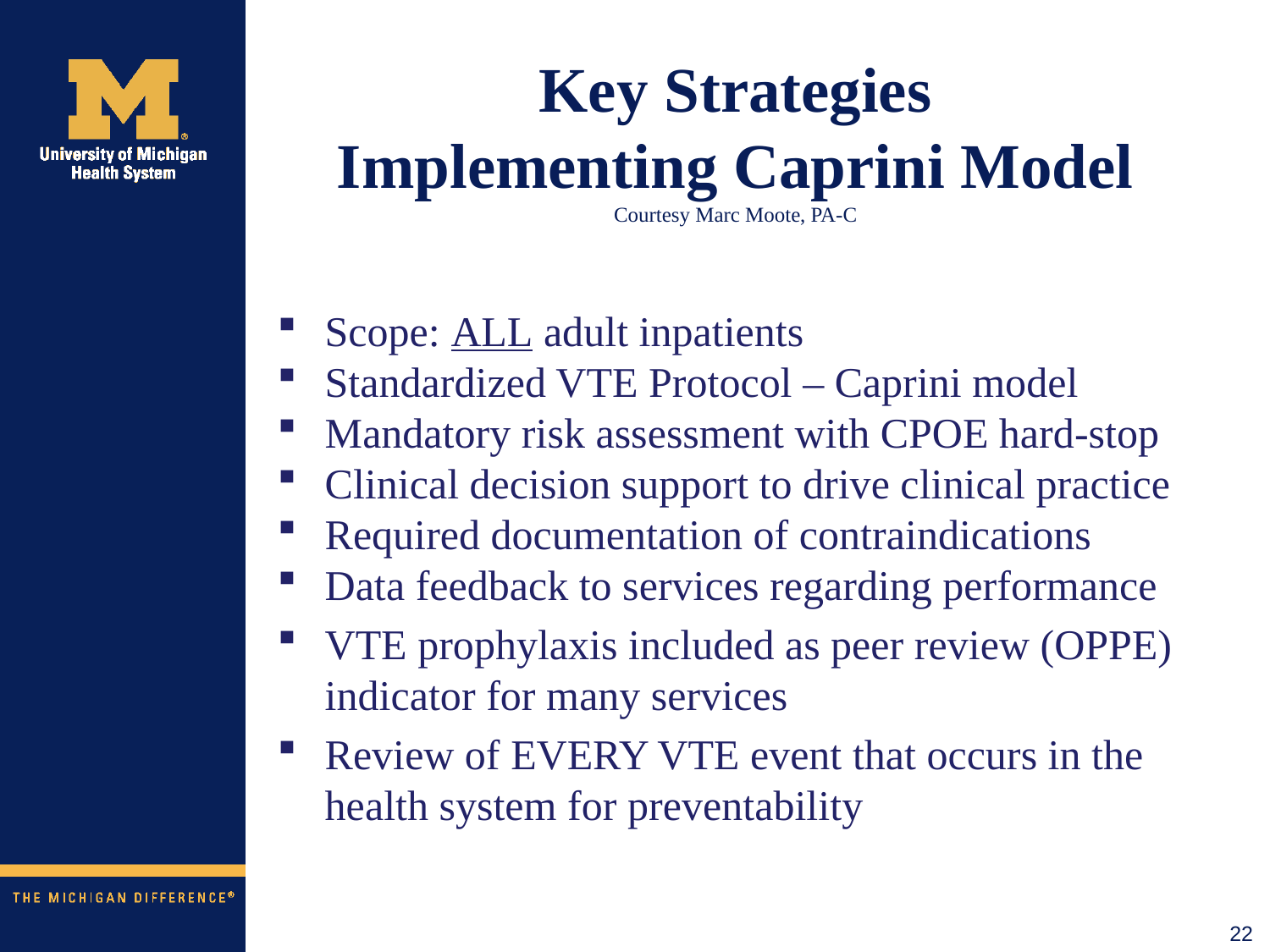

# Key Strategies Implementing Caprini Model Courtesy Marc Moote, PA-C
Scope: ALL adult inpatients
Standardized VTE Protocol – Caprini model
Mandatory risk assessment with CPOE hard-stop
Clinical decision support to drive clinical practice
Required documentation of contraindications
Data feedback to services regarding performance
VTE prophylaxis included as peer review (OPPE) indicator for many services
Review of EVERY VTE event that occurs in the health system for preventability